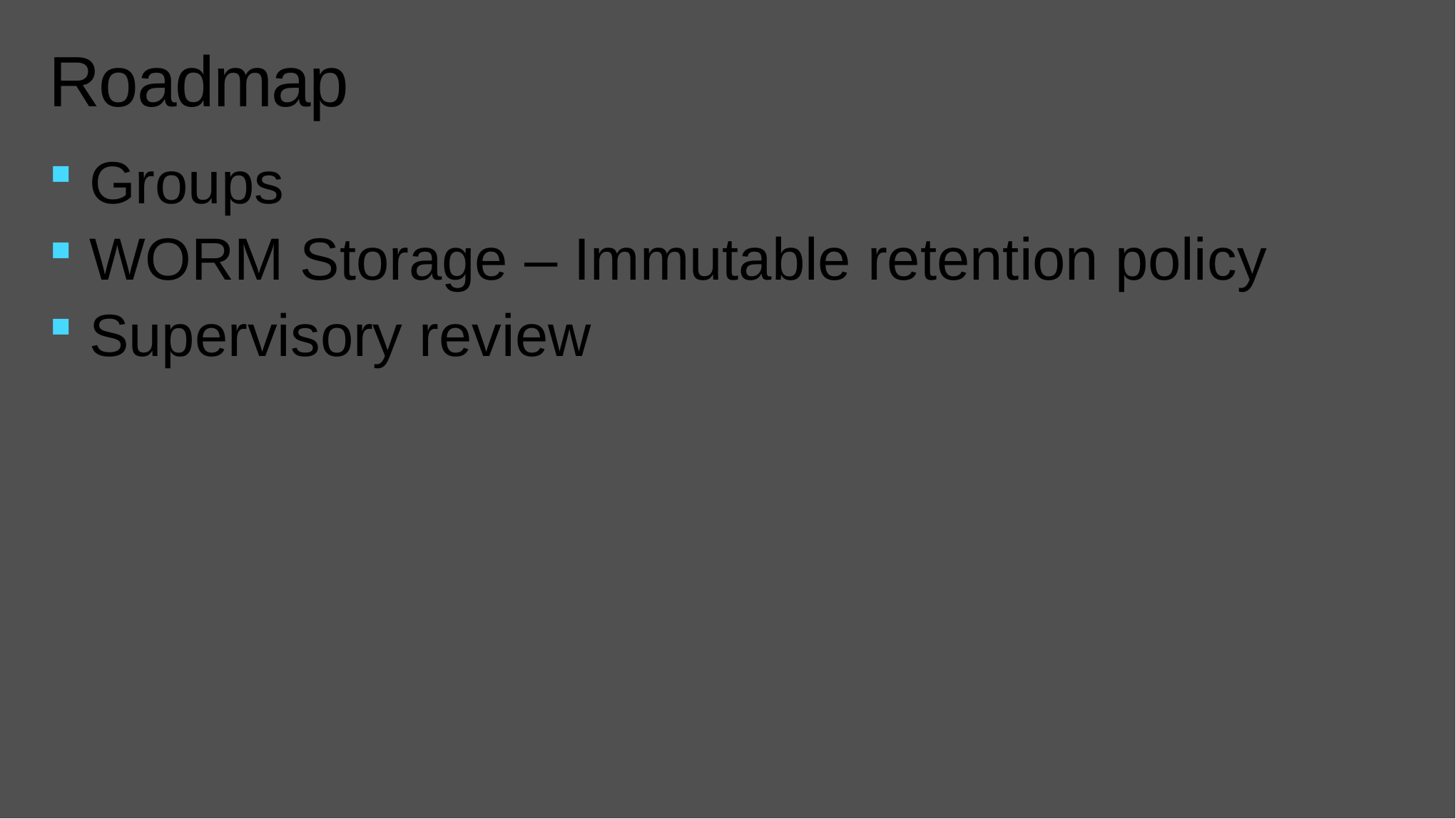

# Roadmap
Groups
WORM Storage – Immutable retention policy
Supervisory review